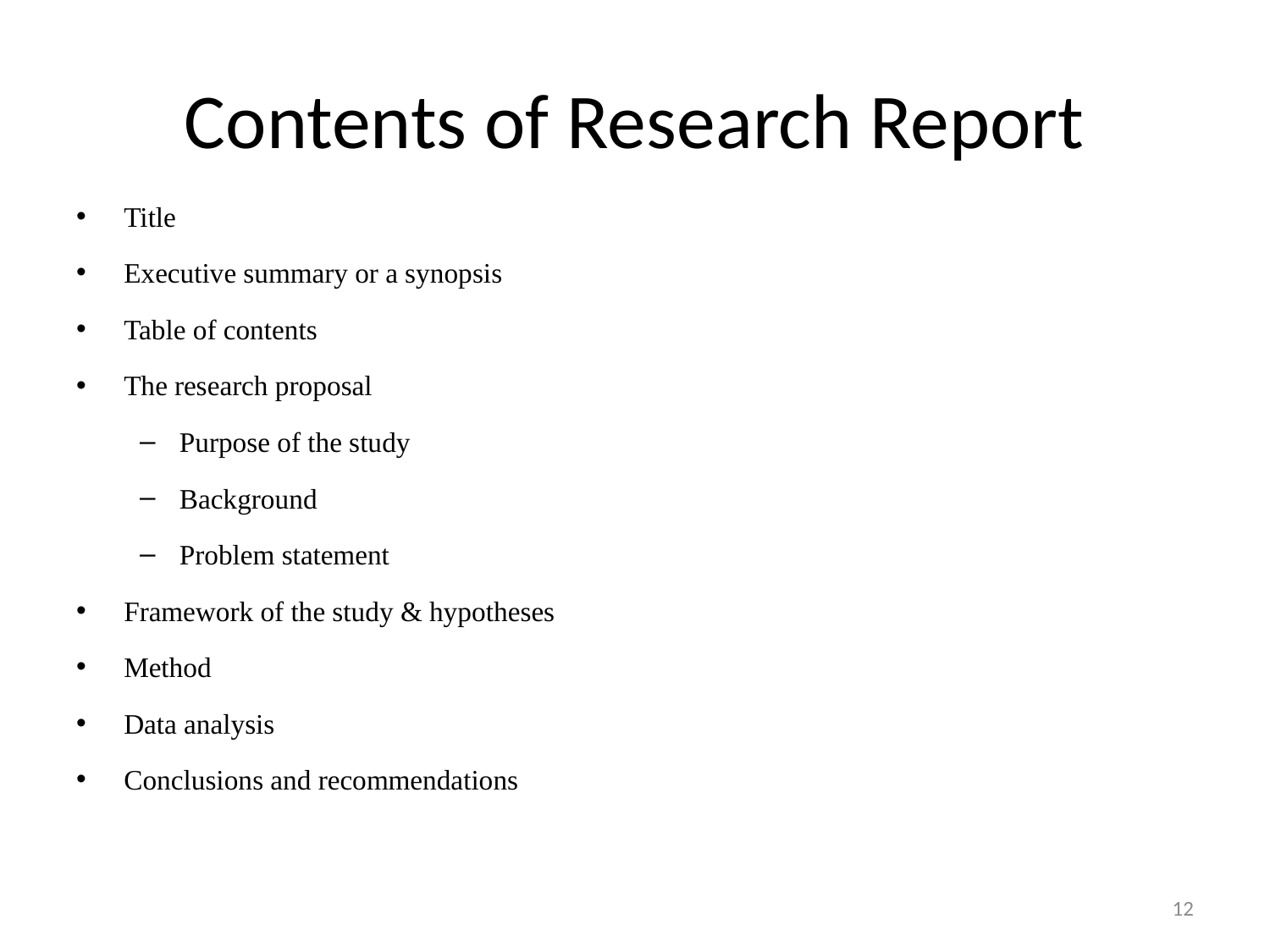

# Contents of Research Report

Title
Executive summary or a synopsis
Table of contents
The research proposal
Purpose of the study
Background
Problem statement
Framework of the study & hypotheses
Method
Data analysis
Conclusions and recommendations
12